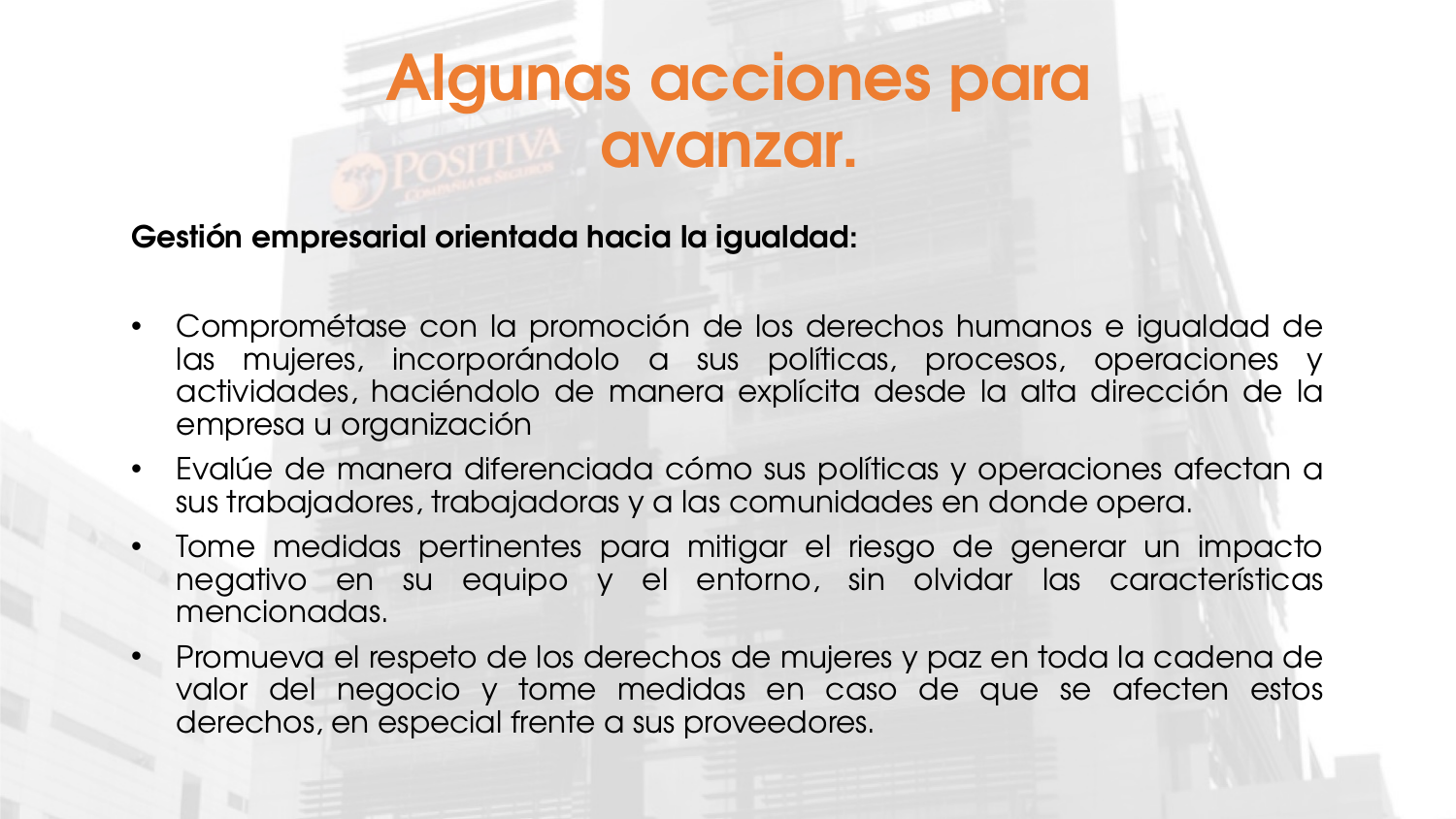

Algunas acciones para avanzar.

Gestión empresarial orientada hacia la igualdad:

Comprométase con la promoción de los derechos humanos e igualdad de las mujeres, incorporándolo a sus políticas, procesos, operaciones y actividades, haciéndolo de manera explícita desde la alta dirección de la empresa u organización
Evalúe de manera diferenciada cómo sus políticas y operaciones afectan a sus trabajadores, trabajadoras y a las comunidades en donde opera.
Tome medidas pertinentes para mitigar el riesgo de generar un impacto negativo en su equipo y el entorno, sin olvidar las características mencionadas.
Promueva el respeto de los derechos de mujeres y paz en toda la cadena de valor del negocio y tome medidas en caso de que se afecten estos derechos, en especial frente a sus proveedores.